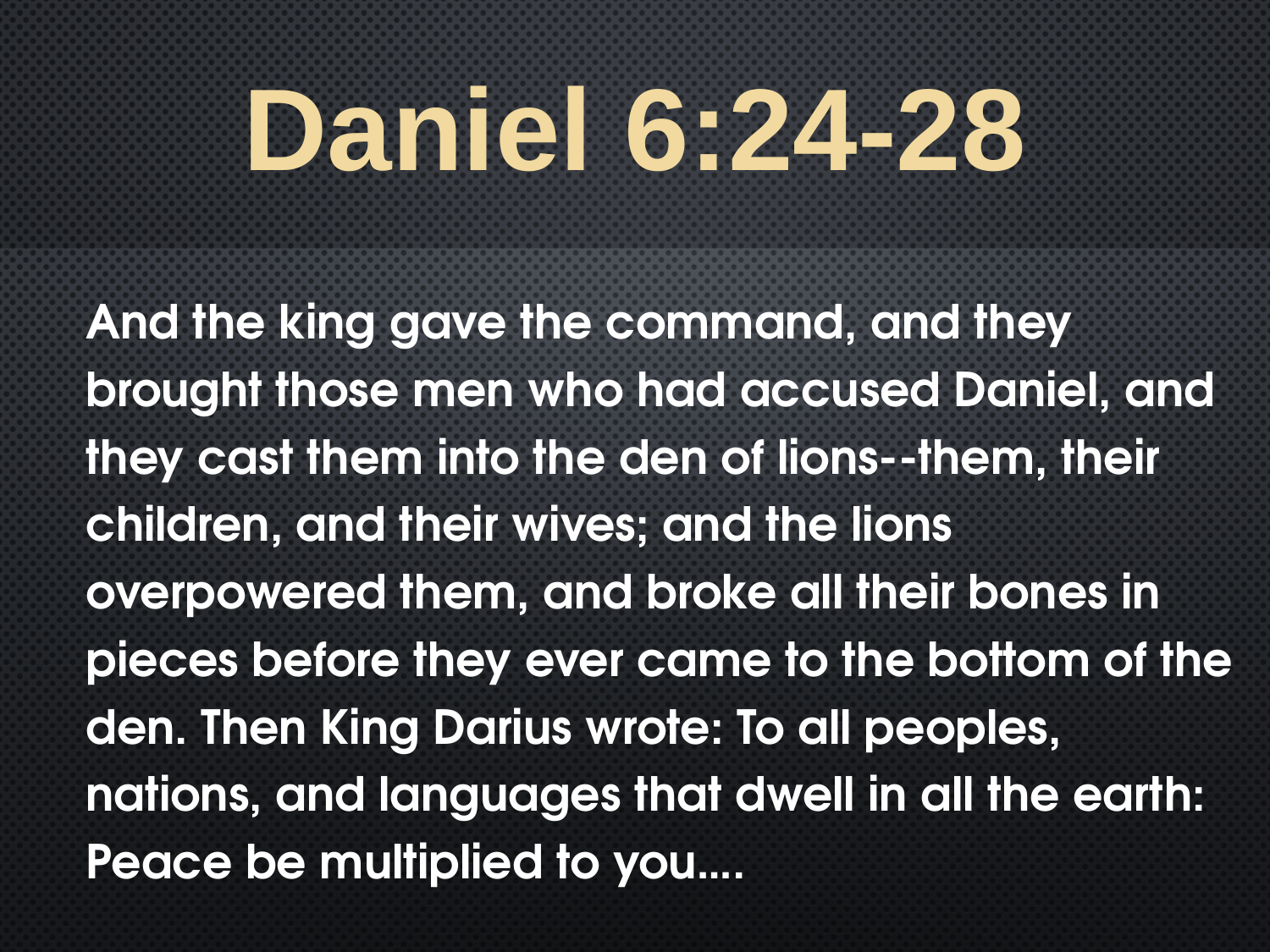

# Daniel 6:24-28
And the king gave the command, and they brought those men who had accused Daniel, and they cast them into the den of lions--them, their children, and their wives; and the lions overpowered them, and broke all their bones in pieces before they ever came to the bottom of the den. Then King Darius wrote: To all peoples, nations, and languages that dwell in all the earth: Peace be multiplied to you….